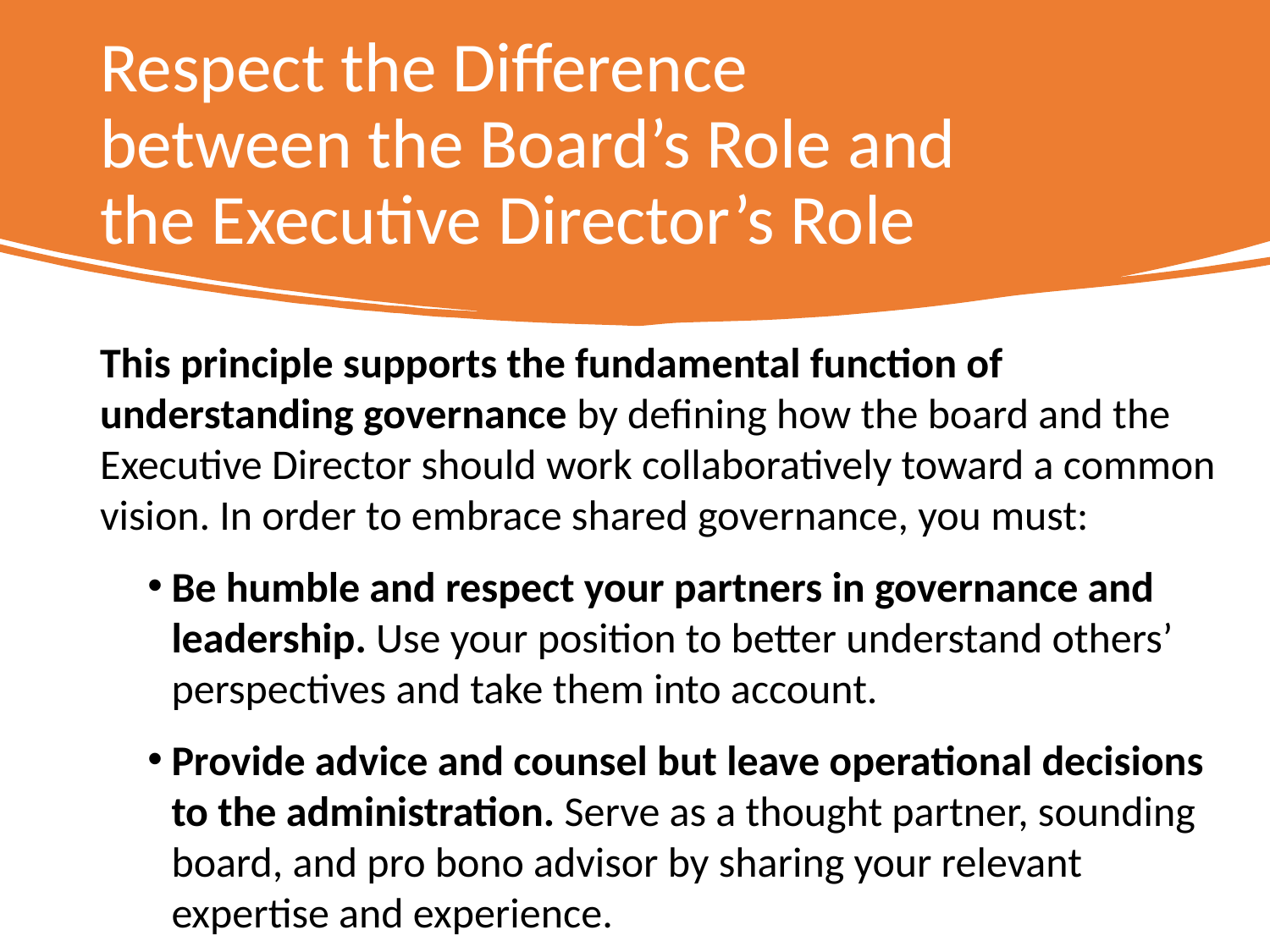

# Respect the Difference between the Board’s Role and the Executive Director’s Role
This principle supports the fundamental function of understanding governance by defining how the board and the Executive Director should work collaboratively toward a common vision. In order to embrace shared governance, you must:
Be humble and respect your partners in governance and leadership. Use your position to better understand others’ perspectives and take them into account.
Provide advice and counsel but leave operational decisions to the administration. Serve as a thought partner, sounding board, and pro bono advisor by sharing your relevant expertise and experience.